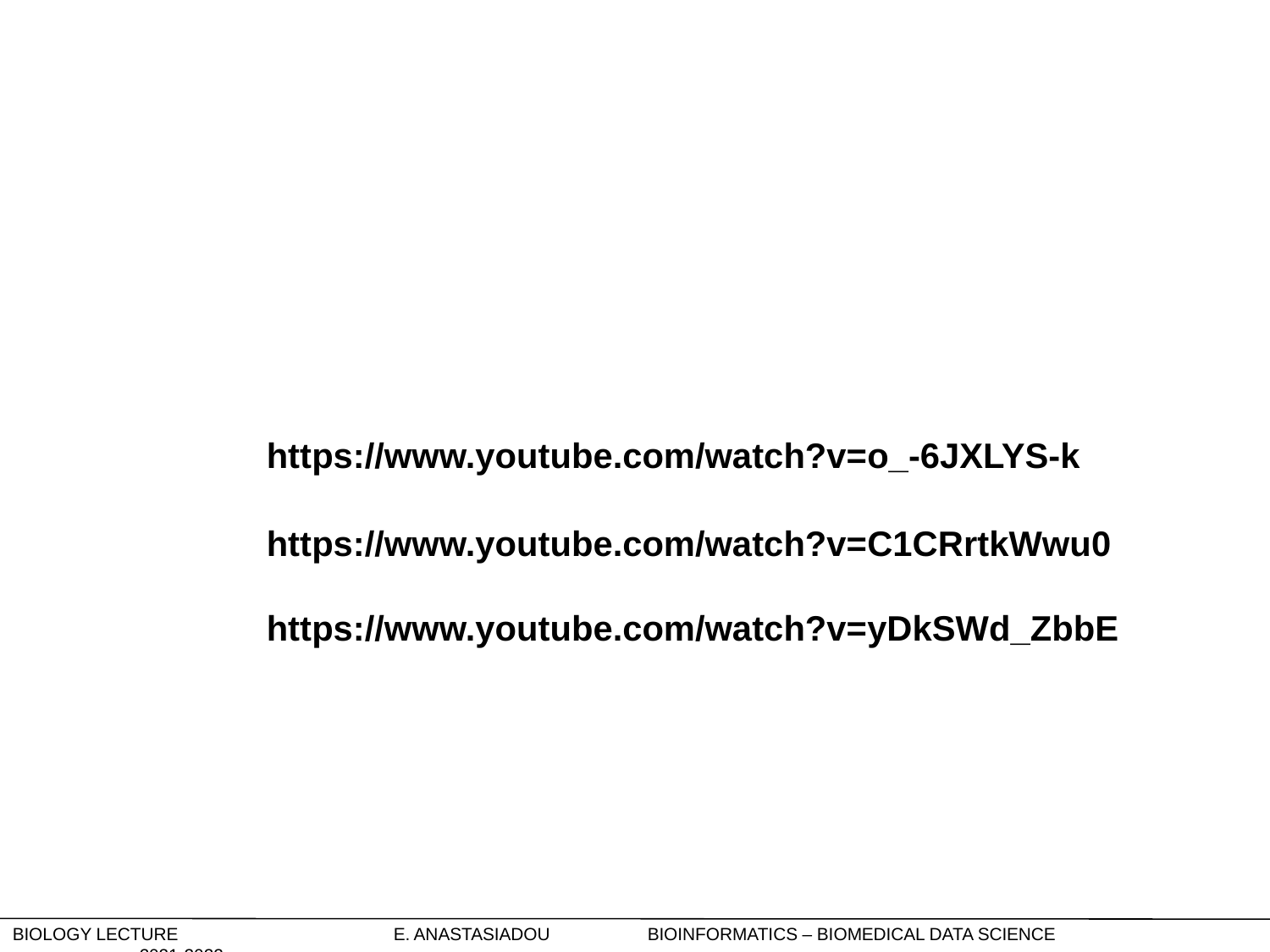

https://www.youtube.com/watch?v=o_-6JXLYS-k
https://www.youtube.com/watch?v=C1CRrtkWwu0
https://www.youtube.com/watch?v=yDkSWd_ZbbE
Biology Lecture		E. Anastasiadou	Bioinformatics – Biomedical Data Science		2021-2022